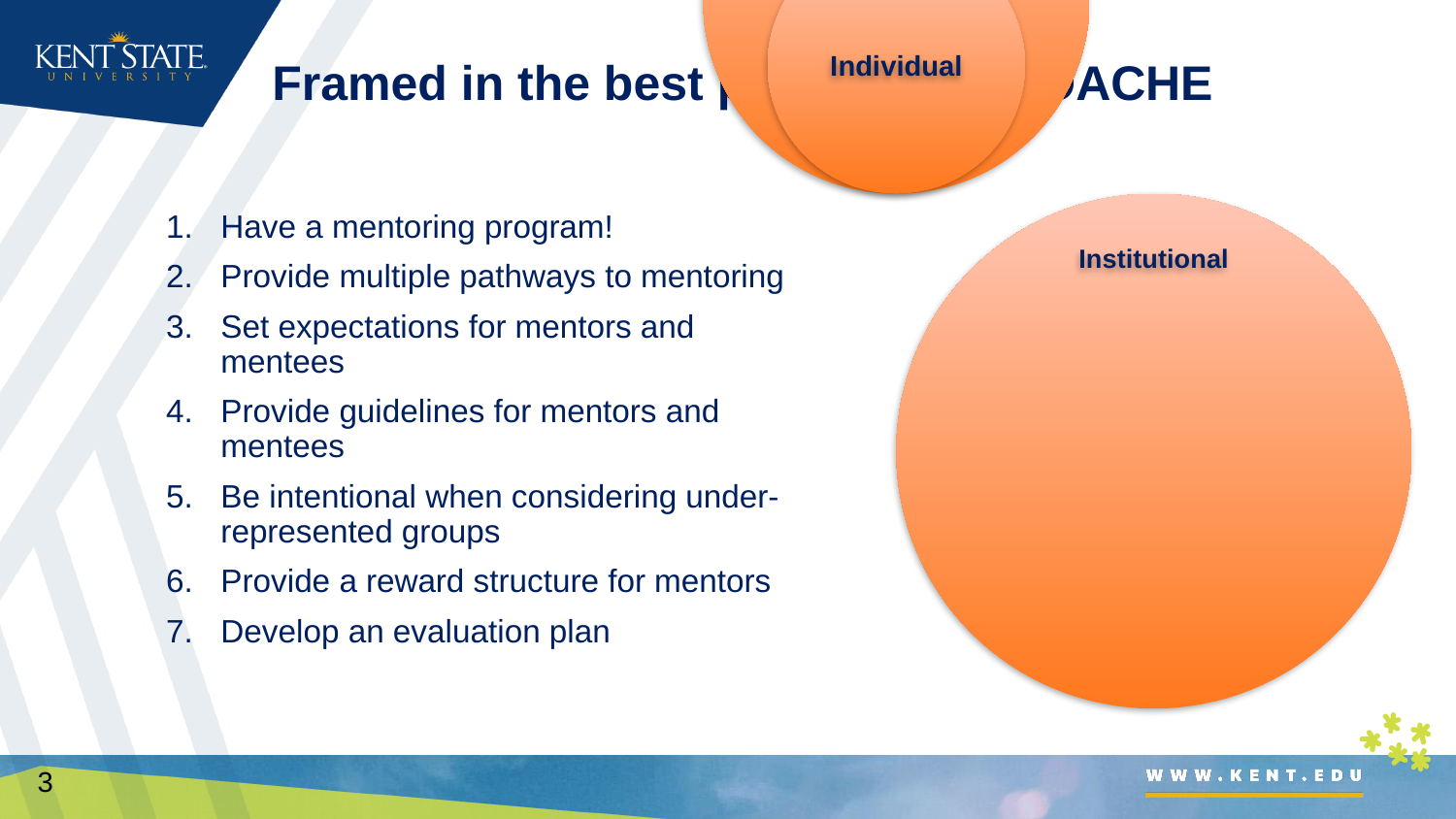

# Framed in the best practices of COACHE
Institutional
Individual
Have a mentoring program!
Provide multiple pathways to mentoring
Set expectations for mentors and mentees
Provide guidelines for mentors and mentees
Be intentional when considering under-represented groups
Provide a reward structure for mentors
Develop an evaluation plan
3